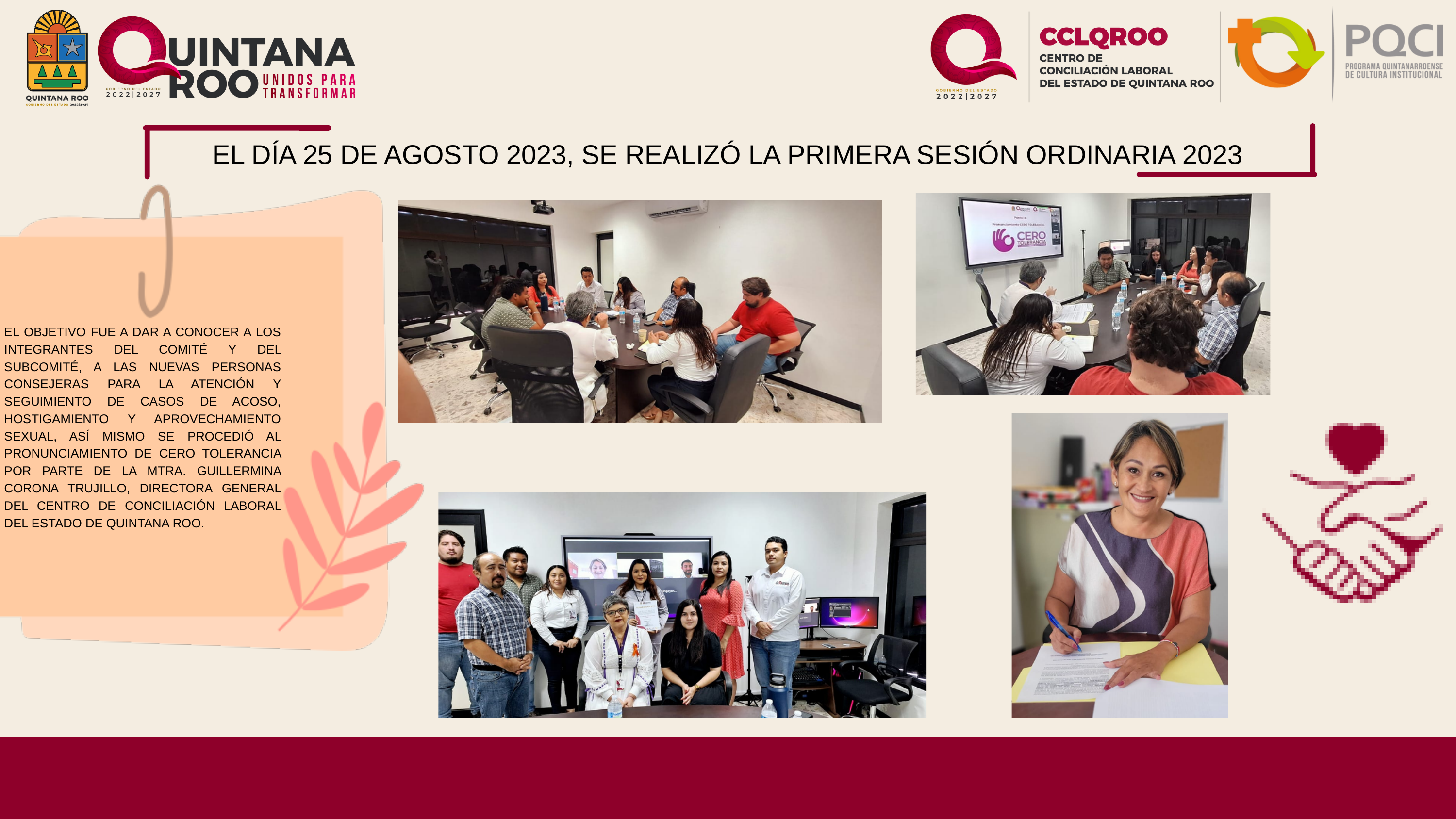

EL DÍA 25 DE AGOSTO 2023, SE REALIZÓ LA PRIMERA SESIÓN ORDINARIA 2023

EL OBJETIVO FUE A DAR A CONOCER A LOS INTEGRANTES DEL COMITÉ Y DEL SUBCOMITÉ, A LAS NUEVAS PERSONAS CONSEJERAS PARA LA ATENCIÓN Y SEGUIMIENTO DE CASOS DE ACOSO, HOSTIGAMIENTO Y APROVECHAMIENTO SEXUAL, ASÍ MISMO SE PROCEDIÓ AL PRONUNCIAMIENTO DE CERO TOLERANCIA POR PARTE DE LA MTRA. GUILLERMINA CORONA TRUJILLO, DIRECTORA GENERAL DEL CENTRO DE CONCILIACIÓN LABORAL DEL ESTADO DE QUINTANA ROO.